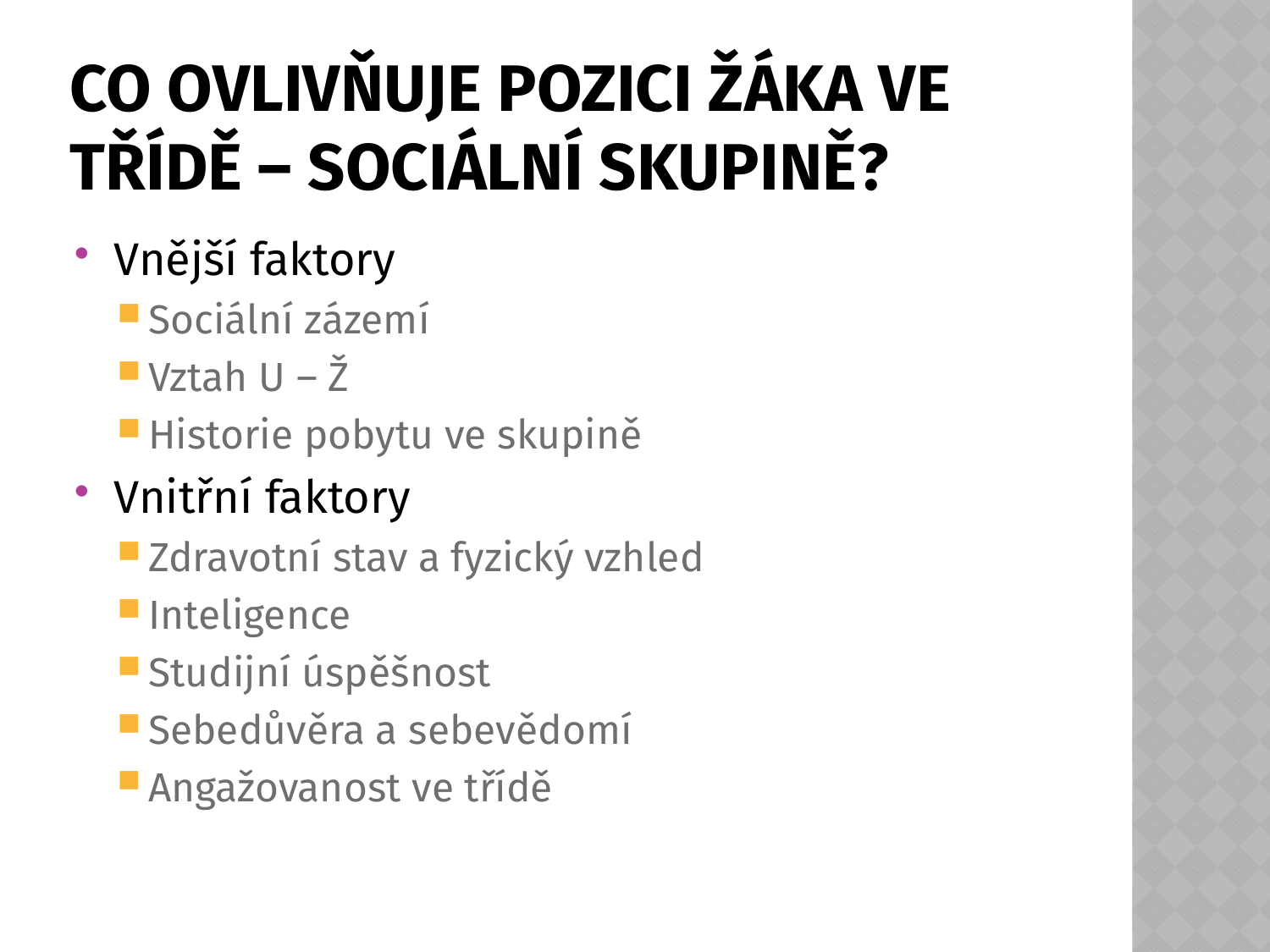

# Co ovlivňuje pozici žáka ve třídě – sociální skupině?
Vnější faktory
Sociální zázemí
Vztah U – Ž
Historie pobytu ve skupině
Vnitřní faktory
Zdravotní stav a fyzický vzhled
Inteligence
Studijní úspěšnost
Sebedůvěra a sebevědomí
Angažovanost ve třídě